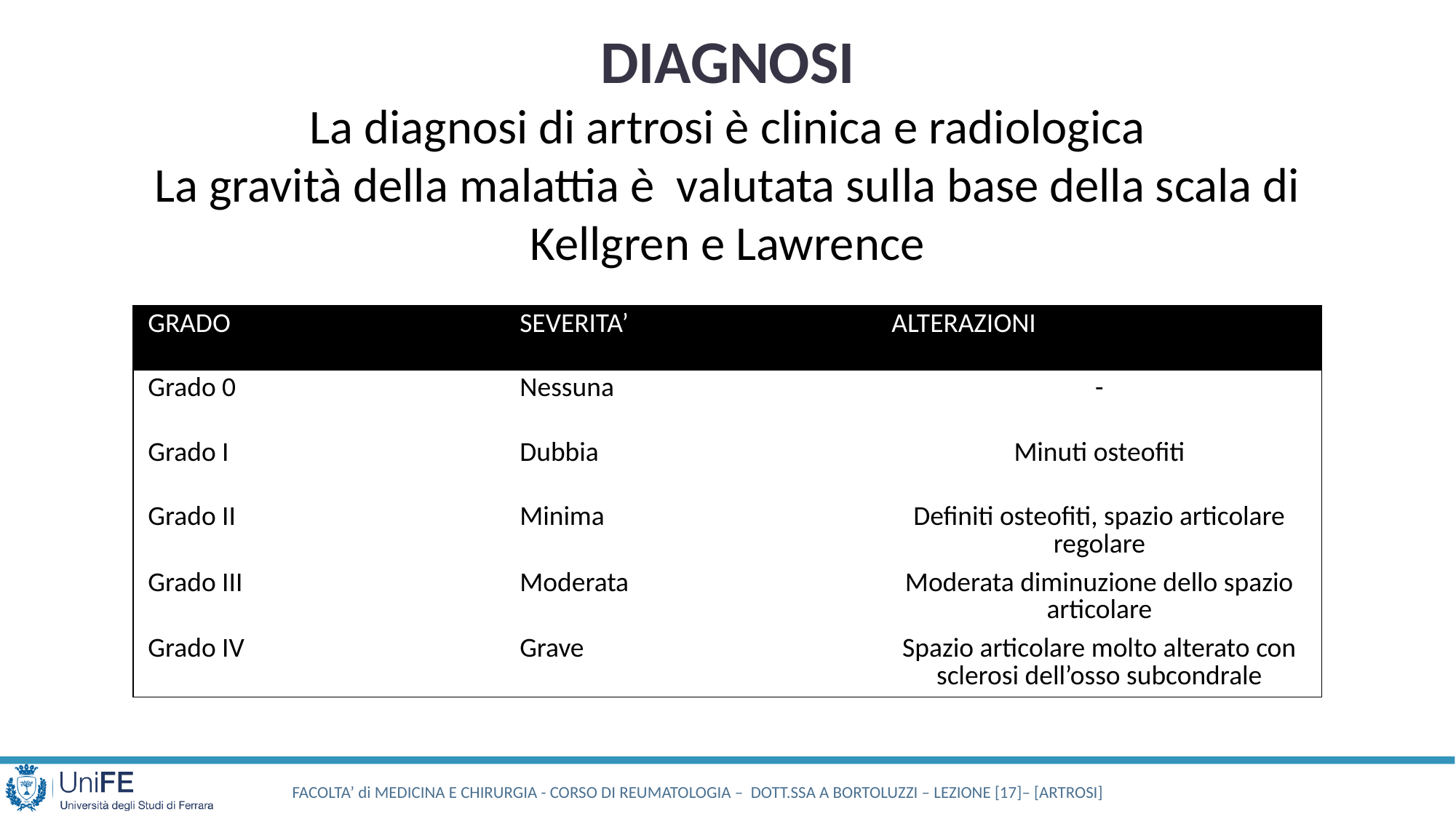

DIAGNOSI
La diagnosi di artrosi è clinica e radiologica
La gravità della malattia è  valutata sulla base della scala di Kellgren e Lawrence

| GRADO | SEVERITA’ | ALTERAZIONI |
| --- | --- | --- |
| Grado 0 | Nessuna | - |
| Grado I | Dubbia | Minuti osteofiti |
| Grado II | Minima | Definiti osteofiti, spazio articolare regolare |
| Grado III | Moderata | Moderata diminuzione dello spazio articolare |
| Grado IV | Grave | Spazio articolare molto alterato con sclerosi dell’osso subcondrale |